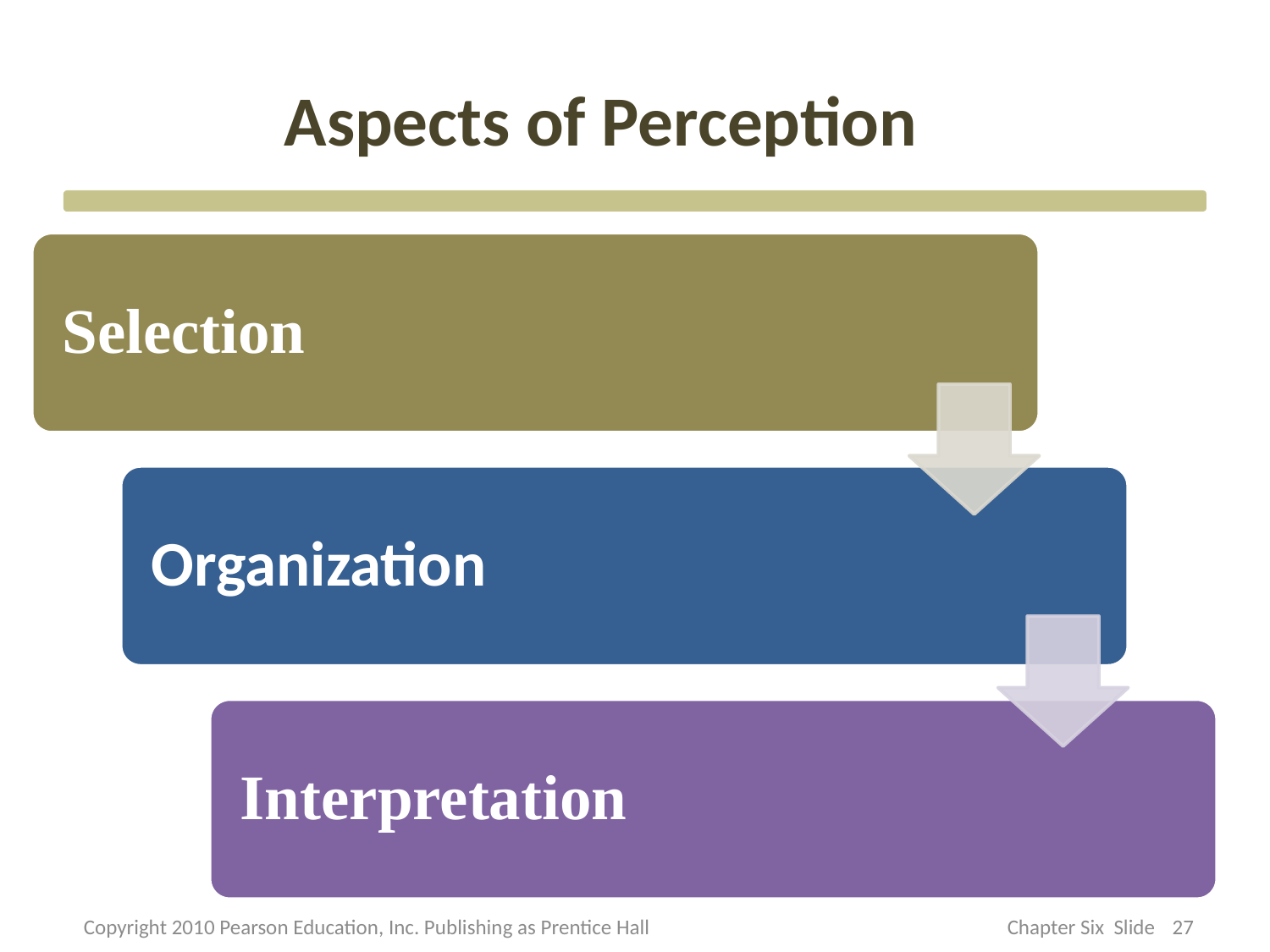

# Aspects of Perception
Selection
Organization
Interpretation

Copyright 2010 Pearson Education, Inc. Publishing as Prentice Hall
27
Chapter Six  Slide